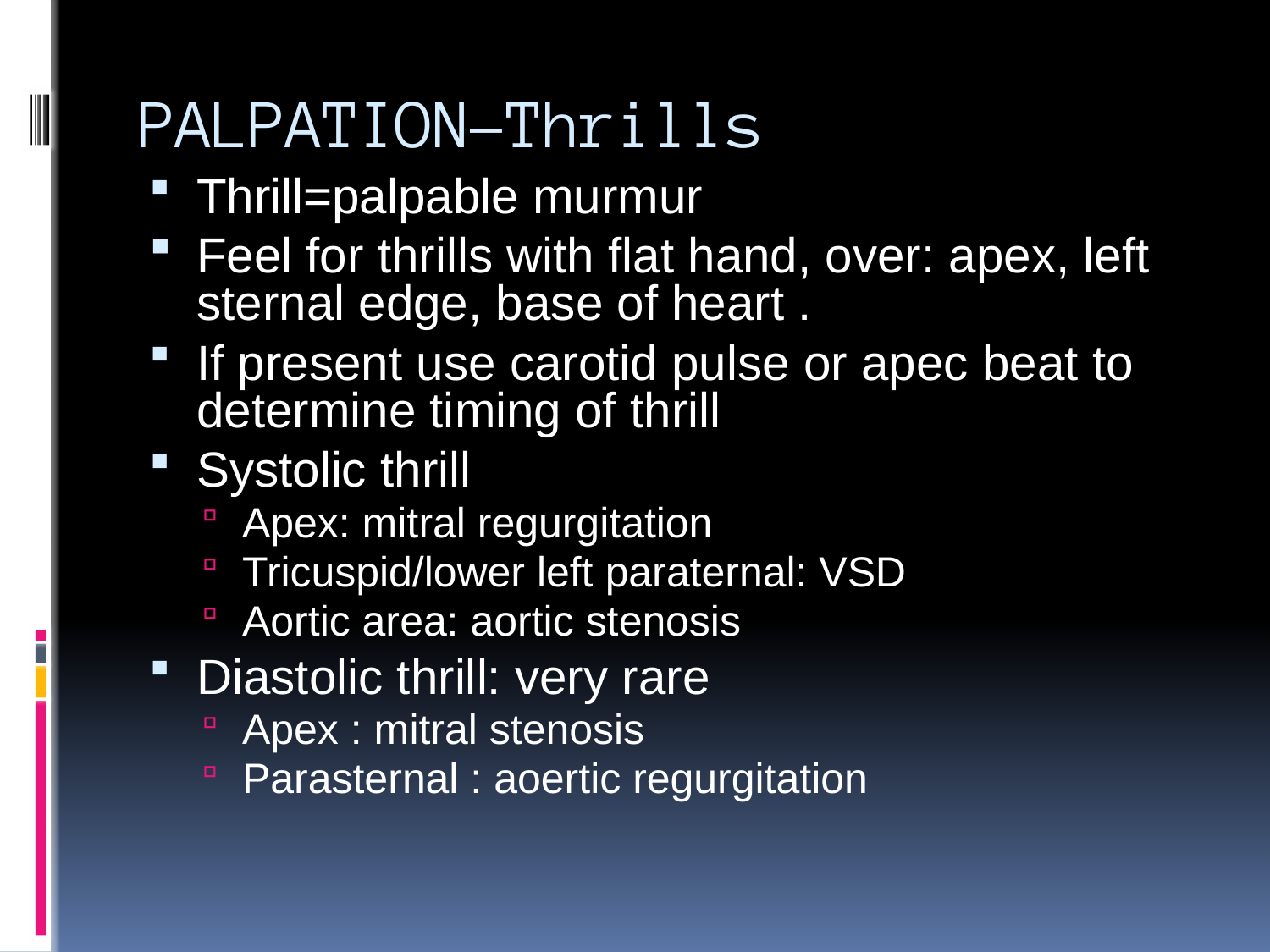

# PALPATION-Thrills
Thrill=palpable murmur
Feel for thrills with flat hand, over: apex, left sternal edge, base of heart .
If present use carotid pulse or apec beat to determine timing of thrill
Systolic thrill
Apex: mitral regurgitation
Tricuspid/lower left paraternal: VSD
Aortic area: aortic stenosis
Diastolic thrill: very rare
Apex : mitral stenosis
Parasternal : aoertic regurgitation